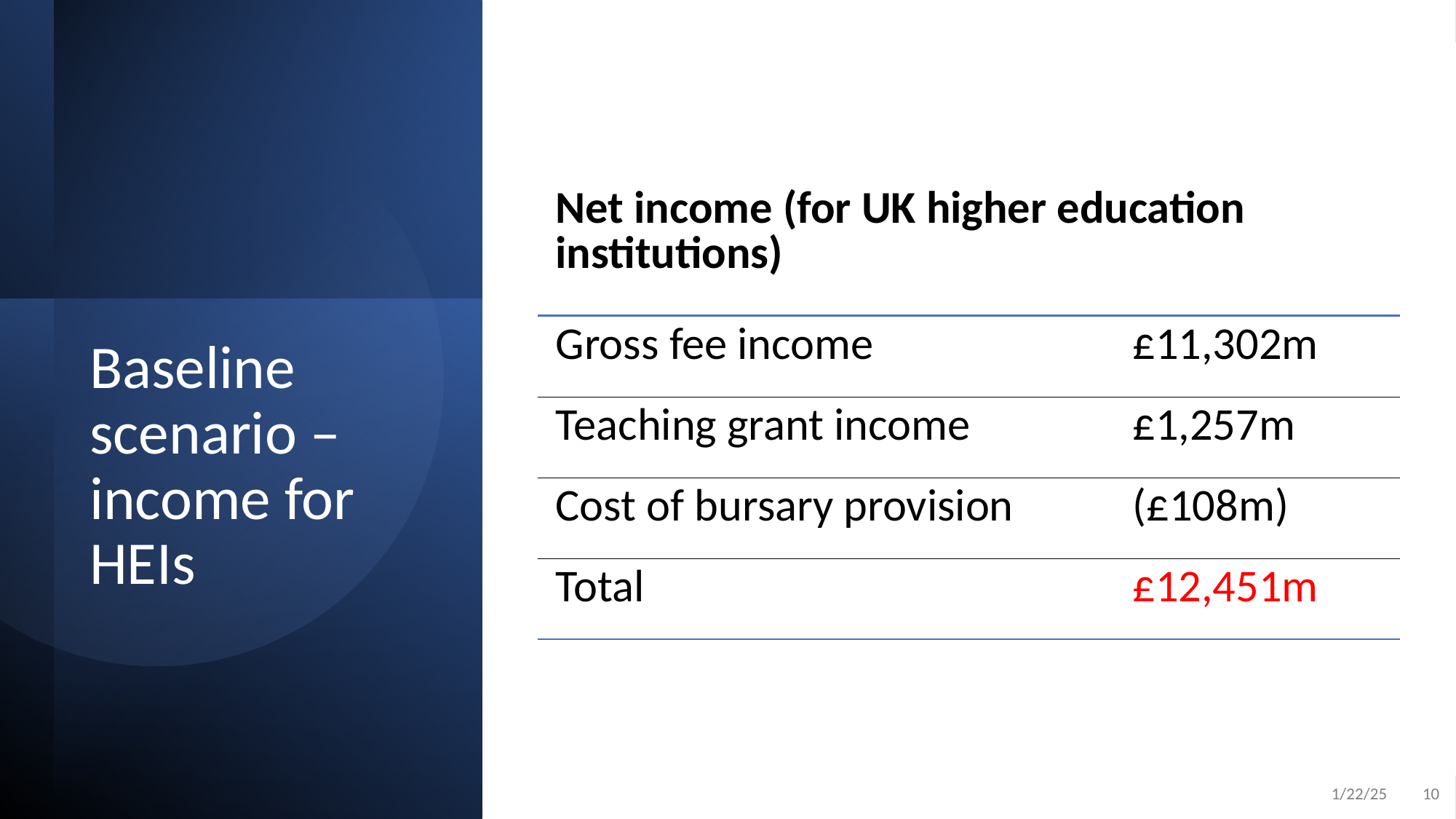

| Net income (for UK higher education institutions) |  |
| --- | --- |
| Gross fee income | £11,302m |
| Teaching grant income | £1,257m |
| Cost of bursary provision | (£108m) |
| Total | £12,451m |

# Baseline scenario – income for HEIs
1/22/25
10